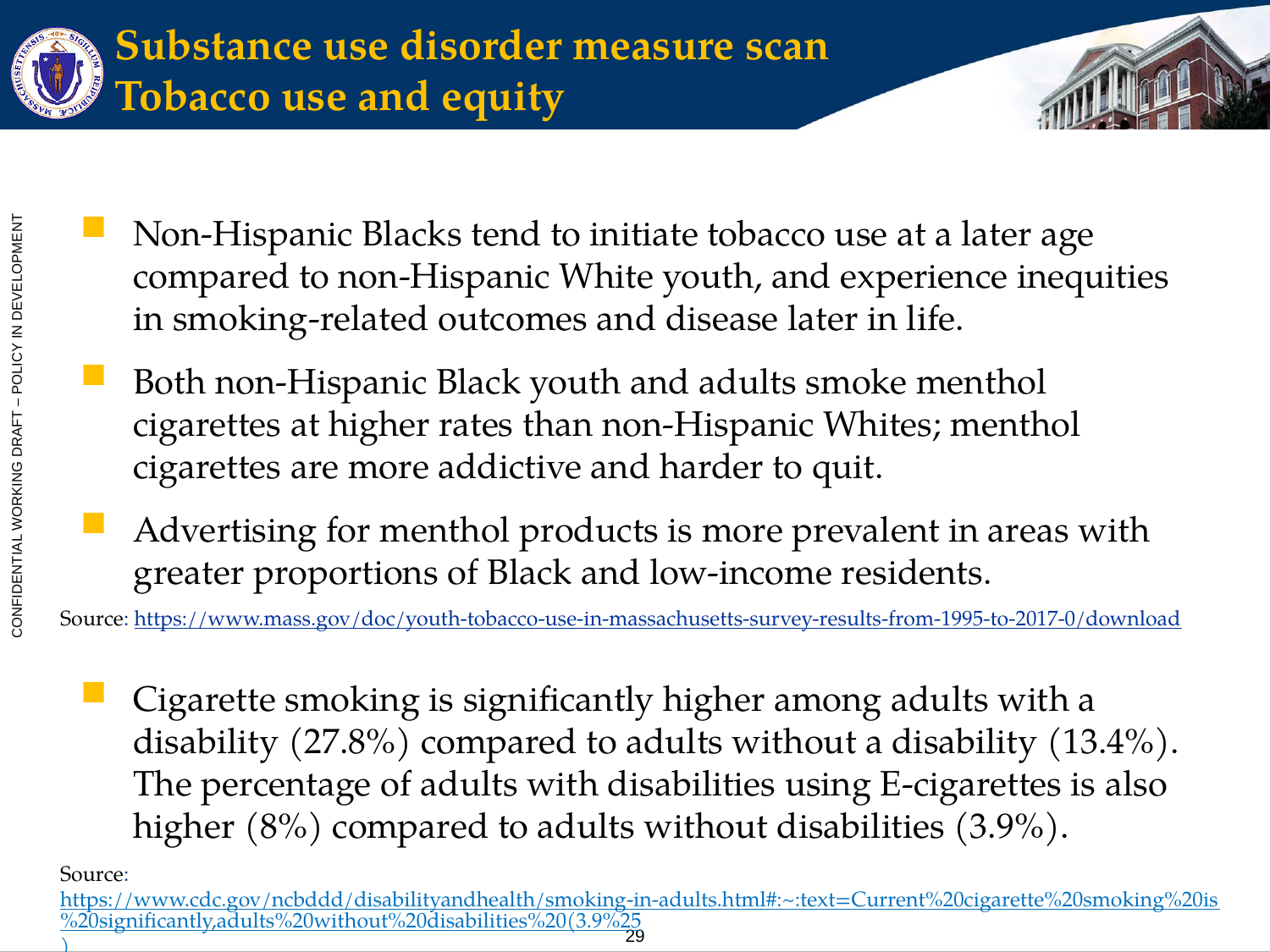

# Substance use disorder measure scan Tobacco use and equity
Non-Hispanic Blacks tend to initiate tobacco use at a later age compared to non-Hispanic White youth, and experience inequities in smoking-related outcomes and disease later in life.
Both non-Hispanic Black youth and adults smoke menthol cigarettes at higher rates than non-Hispanic Whites; menthol cigarettes are more addictive and harder to quit.
Advertising for menthol products is more prevalent in areas with greater proportions of Black and low-income residents.

Cigarette smoking is significantly higher among adults with a disability (27.8%) compared to adults without a disability (13.4%). The percentage of adults with disabilities using E-cigarettes is also higher (8%) compared to adults without disabilities (3.9%).
Source: https://www.mass.gov/doc/youth-tobacco-use-in-massachusetts-survey-results-from-1995-to-2017-0/download

Source: https://www.cdc.gov/ncbddd/disabilityandhealth/smoking-in-adults.html#:~:text=Current%20cigarette%20smoking%20is%20significantly,adults%20without%20disabilities%20(3.9%25)